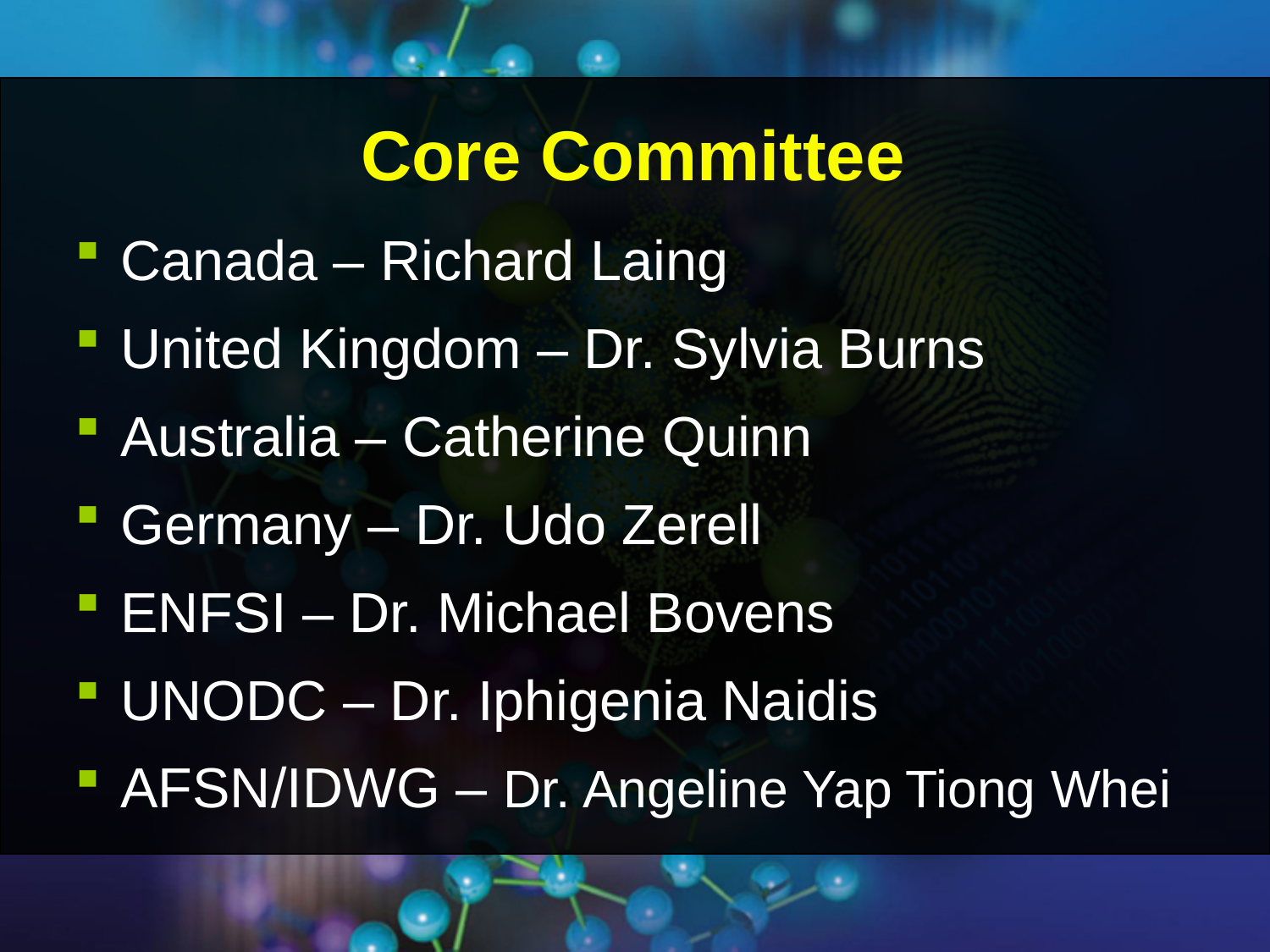

Core Committee
 Canada – Richard Laing
 United Kingdom – Dr. Sylvia Burns
 Australia – Catherine Quinn
 Germany – Dr. Udo Zerell
 ENFSI – Dr. Michael Bovens
 UNODC – Dr. Iphigenia Naidis
 AFSN/IDWG – Dr. Angeline Yap Tiong Whei